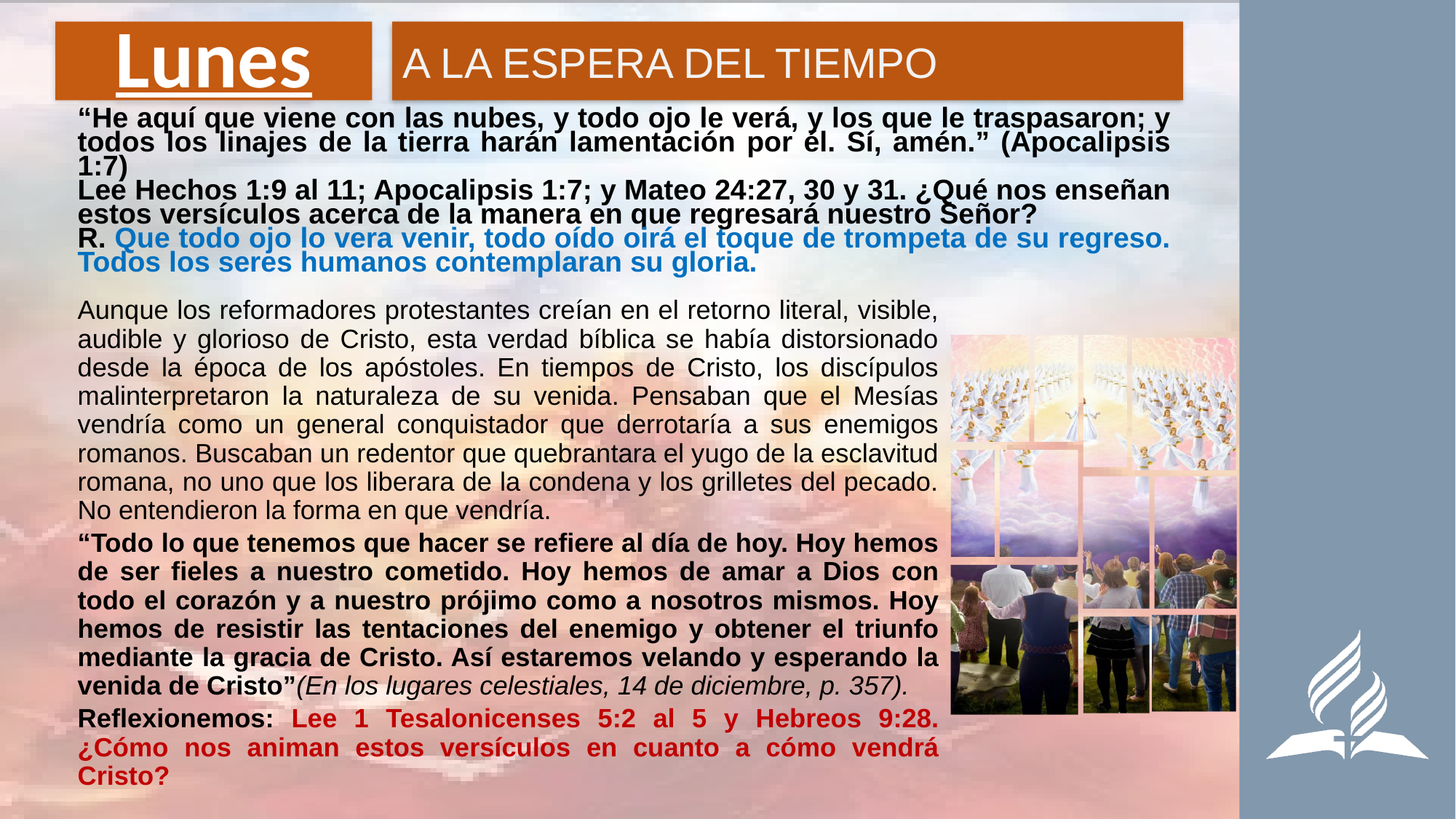

# Lunes
A LA ESPERA DEL TIEMPO
“He aquí que viene con las nubes, y todo ojo le verá, y los que le traspasaron; y todos los linajes de la tierra harán lamentación por él. Sí, amén.” (Apocalipsis 1:7)
Lee Hechos 1:9 al 11; Apocalipsis 1:7; y Mateo 24:27, 30 y 31. ¿Qué nos enseñan estos versículos acerca de la manera en que regresará nuestro Señor?
R. Que todo ojo lo vera venir, todo oído oirá el toque de trompeta de su regreso. Todos los seres humanos contemplaran su gloria.

Aunque los reformadores protestantes creían en el retorno literal, visible, audible y glorioso de Cristo, esta verdad bíblica se había distorsionado desde la época de los apóstoles. En tiempos de Cristo, los discípulos malinterpretaron la naturaleza de su venida. Pensaban que el Mesías vendría como un general conquistador que derrotaría a sus enemigos romanos. Buscaban un redentor que quebrantara el yugo de la esclavitud romana, no uno que los liberara de la condena y los grilletes del pecado. No entendieron la forma en que vendría.
“Todo lo que tenemos que hacer se refiere al día de hoy. Hoy hemos de ser fieles a nuestro cometido. Hoy hemos de amar a Dios con todo el corazón y a nuestro prójimo como a nosotros mismos. Hoy hemos de resistir las tentaciones del enemigo y obtener el triunfo mediante la gracia de Cristo. Así estaremos velando y esperando la venida de Cristo”(En los lugares celestiales, 14 de diciembre, p. 357).
Reflexionemos: Lee 1 Tesalonicenses 5:2 al 5 y Hebreos 9:28. ¿Cómo nos animan estos versículos en cuanto a cómo vendrá Cristo?